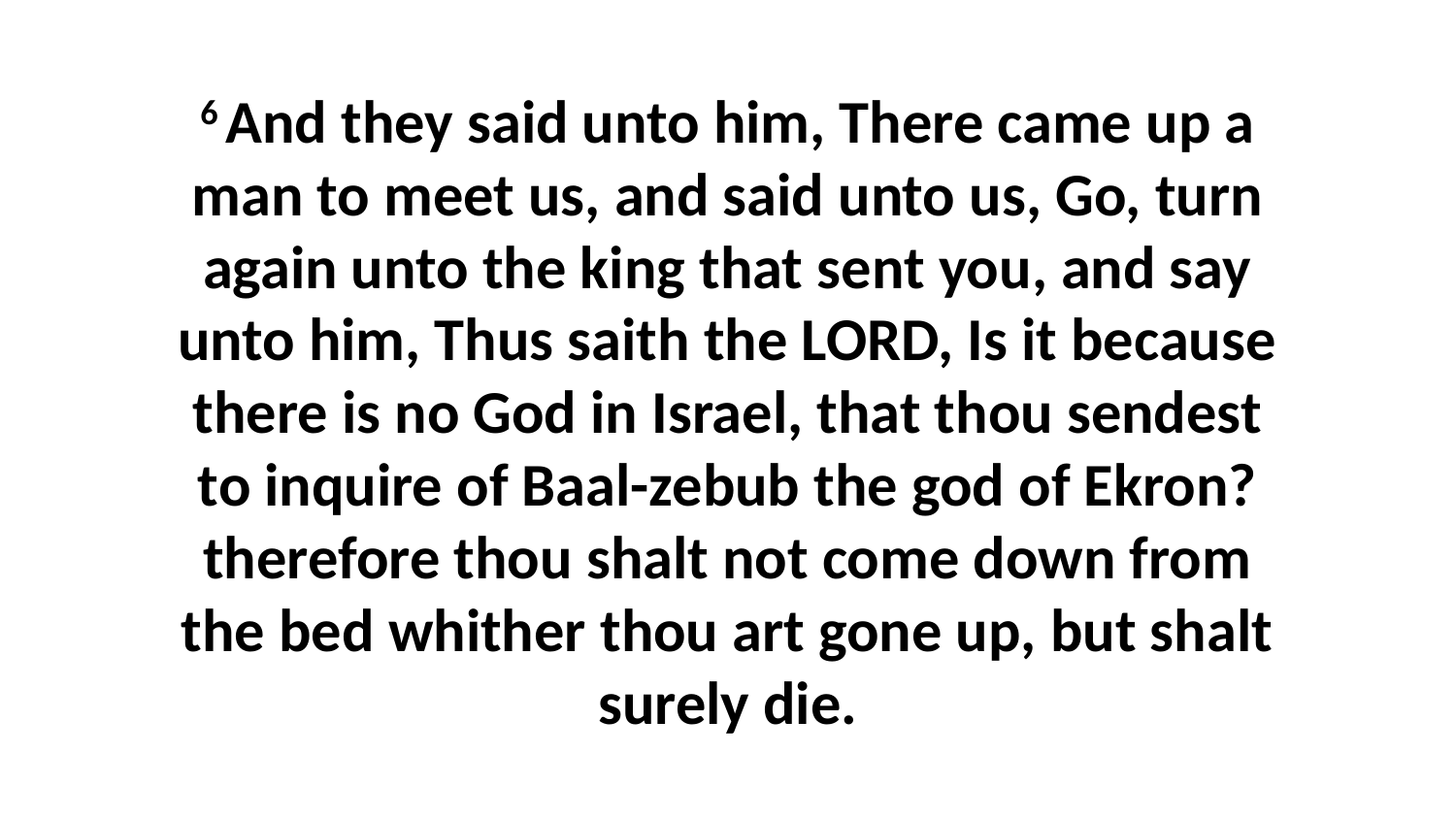

6 And they said unto him, There came up a man to meet us, and said unto us, Go, turn again unto the king that sent you, and say unto him, Thus saith the LORD, Is it because there is no God in Israel, that thou sendest to inquire of Baal-zebub the god of Ekron? therefore thou shalt not come down from the bed whither thou art gone up, but shalt surely die.